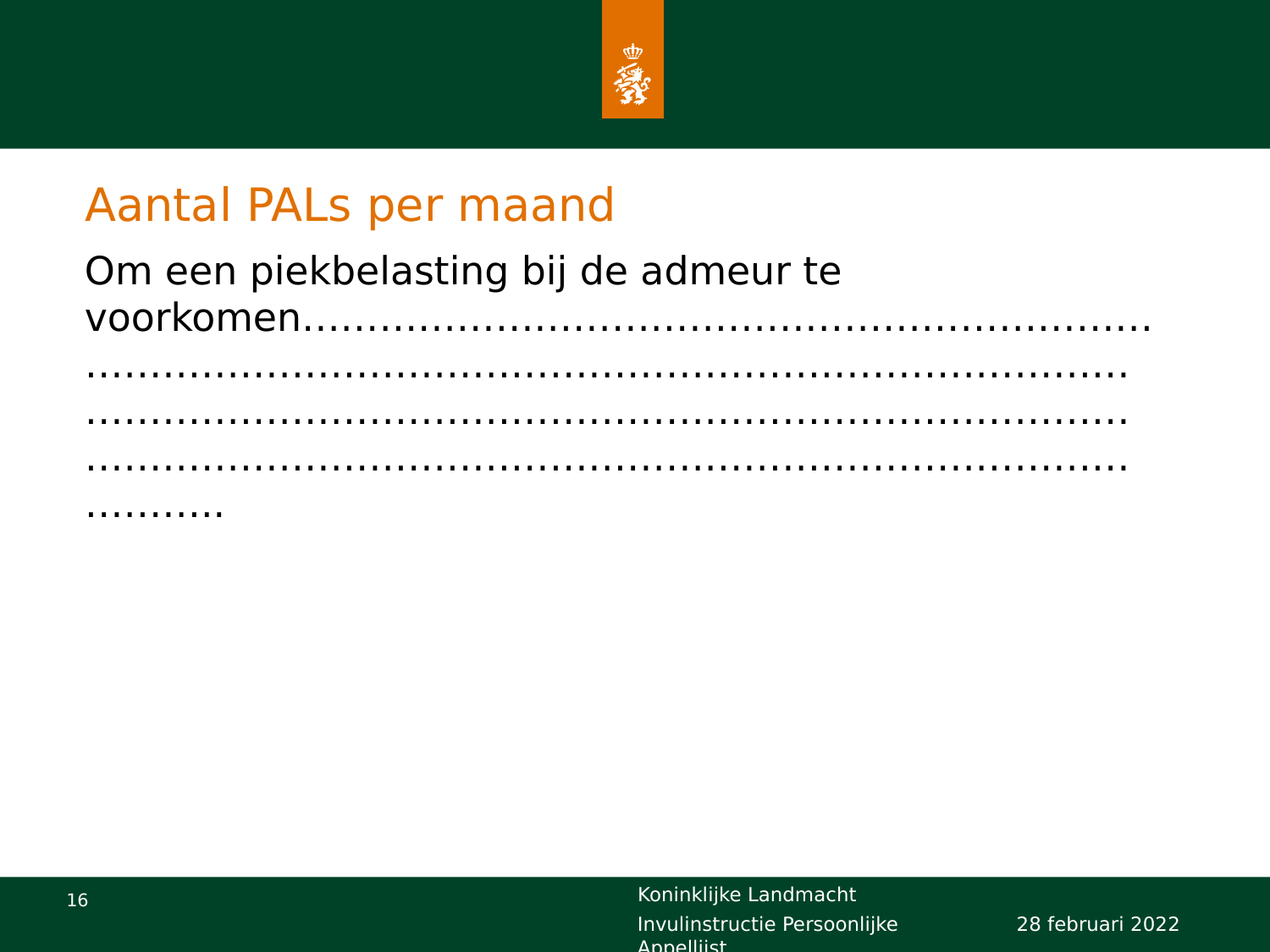

# Aantal PALs per maand
Om een piekbelasting bij de admeur te voorkomen…………………………………………………………………………………………………………………………………………………………………………………………………………………………………………………………………………………………..
28 februari 2022